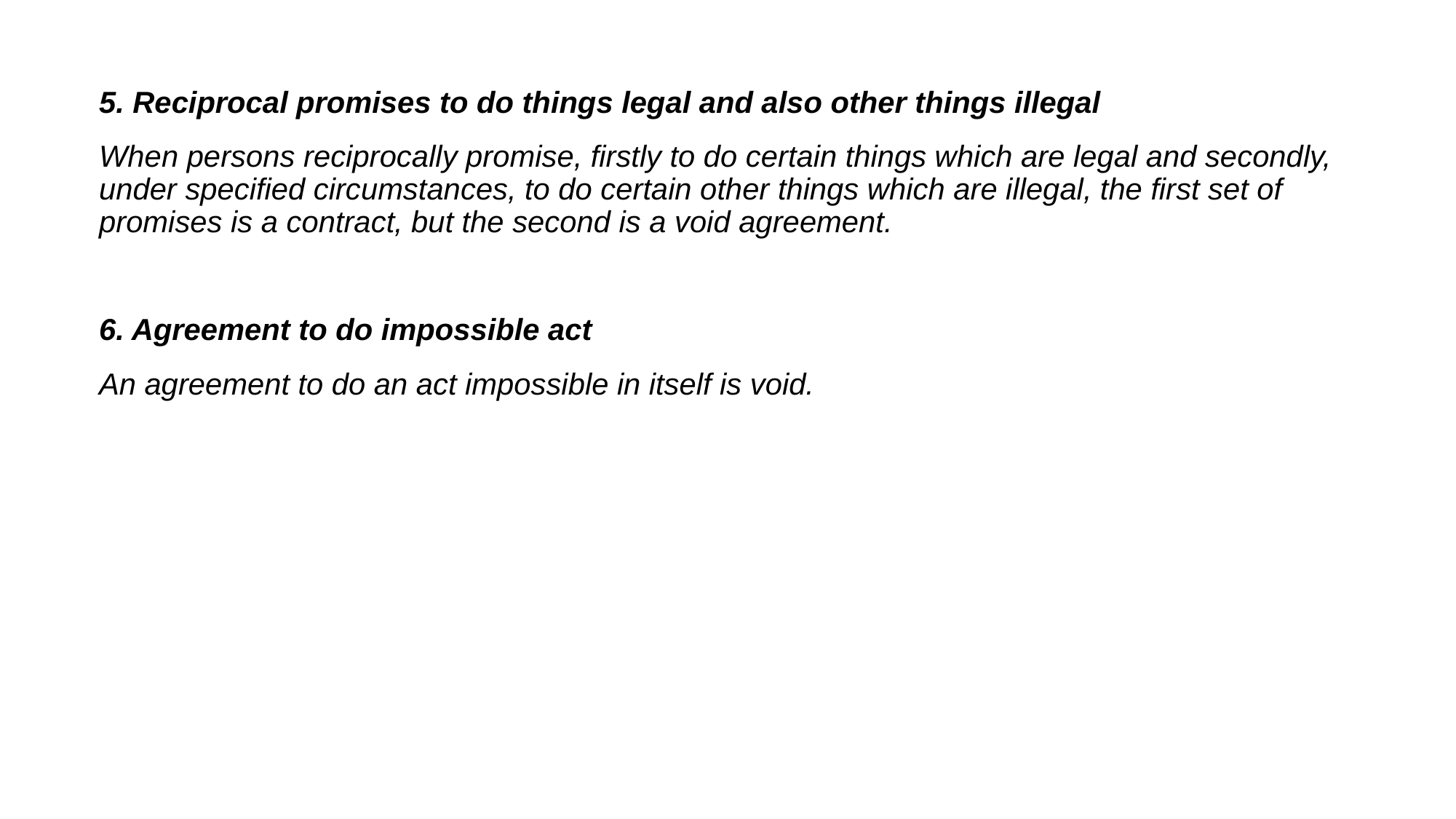

5. Reciprocal promises to do things legal and also other things illegal
When persons reciprocally promise, firstly to do certain things which are legal and secondly, under specified circumstances, to do certain other things which are illegal, the first set of promises is a contract, but the second is a void agreement.

6. Agreement to do impossible act
An agreement to do an act impossible in itself is void.